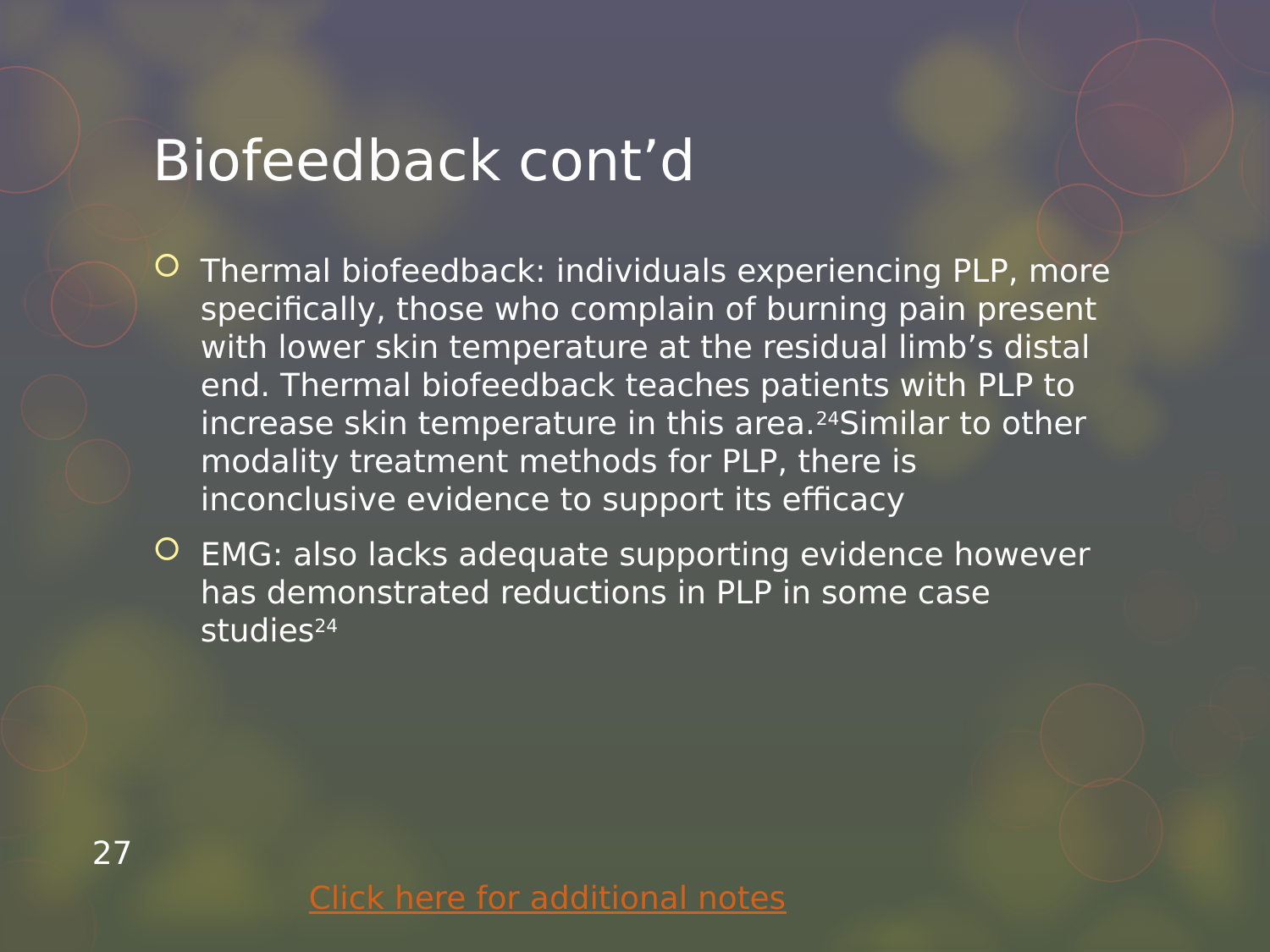

# Biofeedback cont’d
Thermal biofeedback: individuals experiencing PLP, more specifically, those who complain of burning pain present with lower skin temperature at the residual limb’s distal end. Thermal biofeedback teaches patients with PLP to increase skin temperature in this area.24Similar to other  modality treatment methods for PLP, there is inconclusive evidence to support its efficacy
EMG: also lacks adequate supporting evidence however has demonstrated reductions in PLP in some case studies24

27
Click here for additional notes